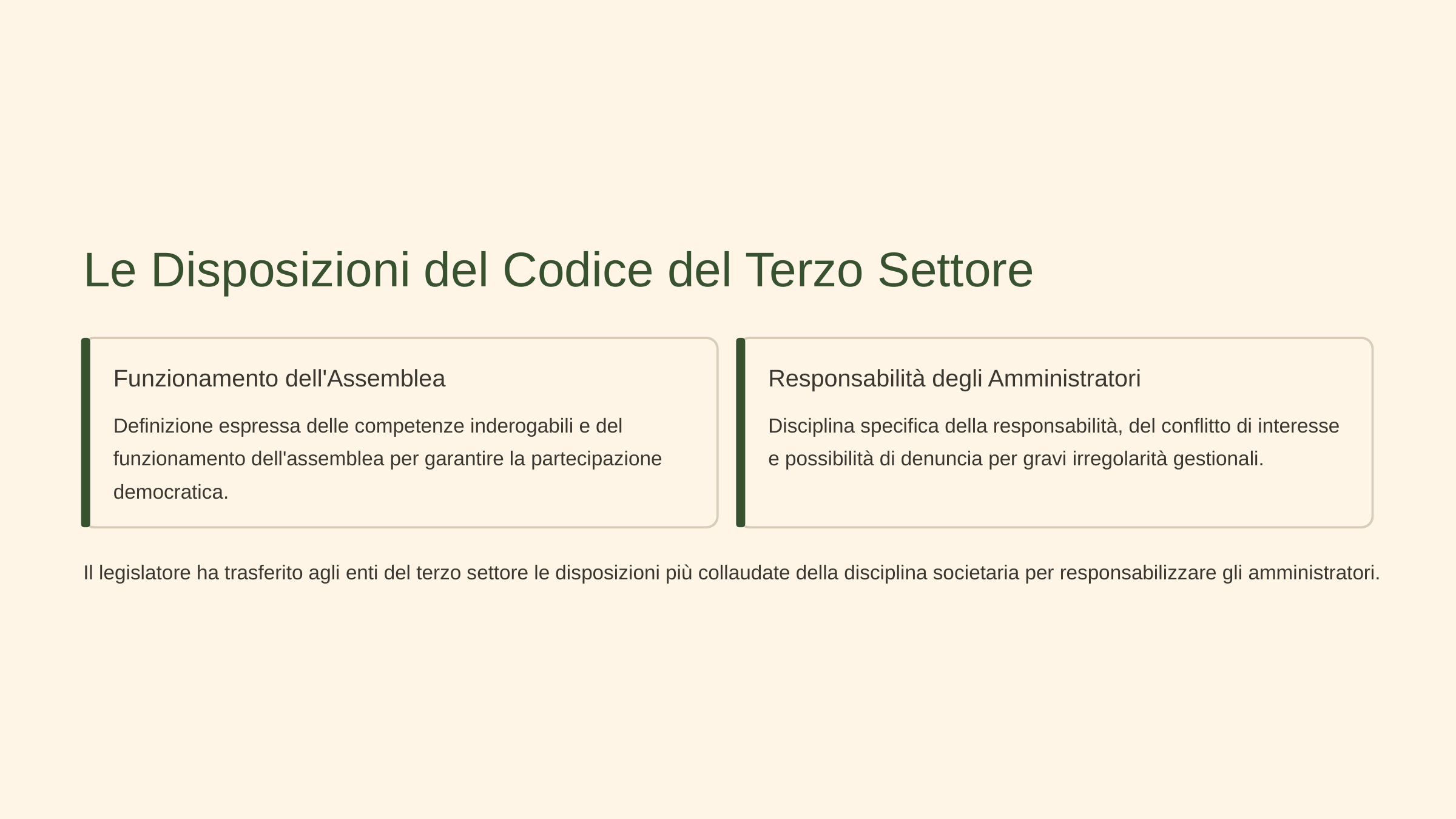

Le Disposizioni del Codice del Terzo Settore

Funzionamento dell'Assemblea
Responsabilità degli Amministratori
Definizione espressa delle competenze inderogabili e del funzionamento dell'assemblea per garantire la partecipazione democratica.
Disciplina specifica della responsabilità, del conflitto di interesse e possibilità di denuncia per gravi irregolarità gestionali.
Il legislatore ha trasferito agli enti del terzo settore le disposizioni più collaudate della disciplina societaria per responsabilizzare gli amministratori.